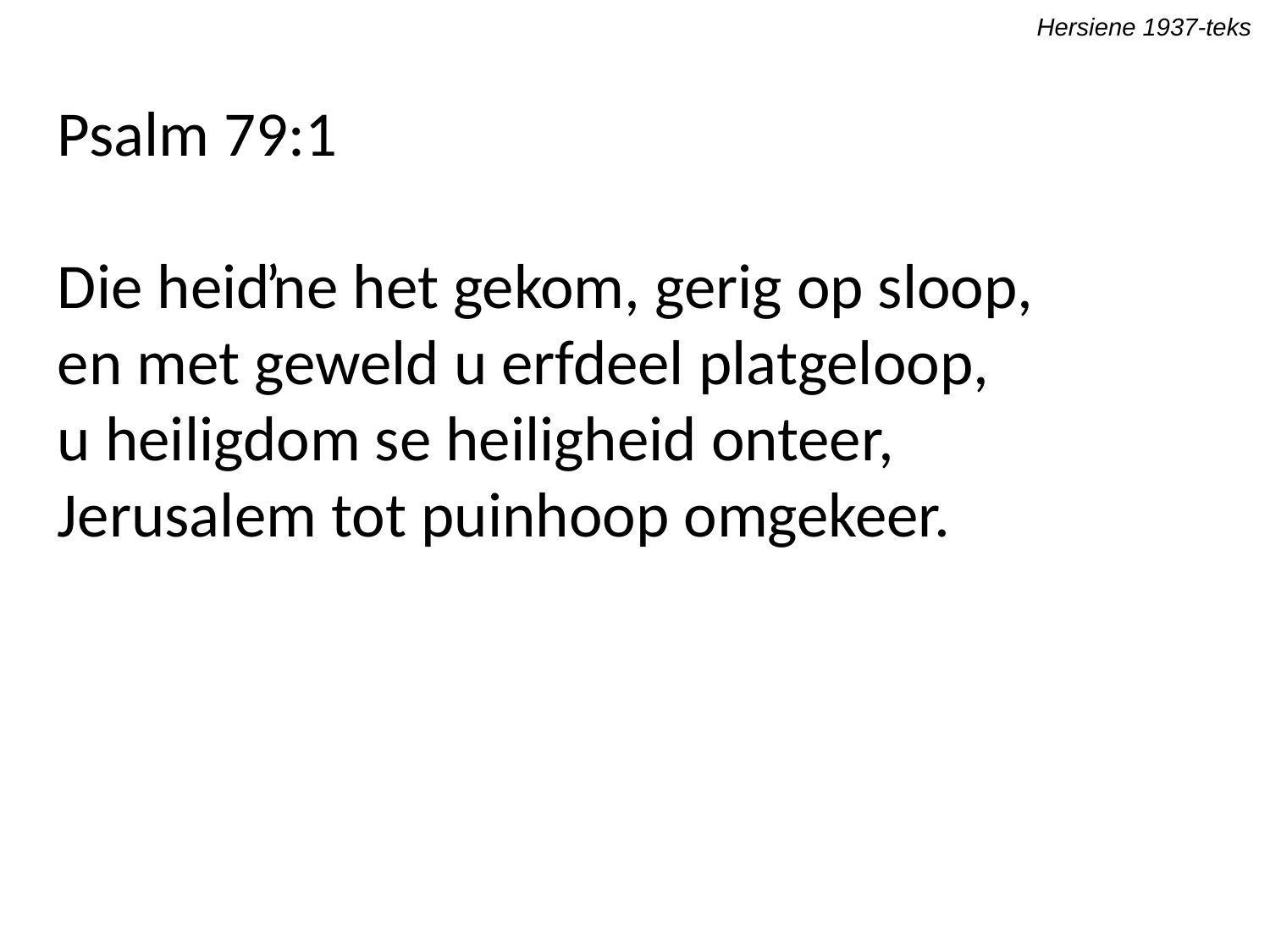

Hersiene 1937-teks
Psalm 79:1

Die heidŉe het gekom, gerig op sloop,
en met geweld u erfdeel platgeloop,
u heiligdom se heiligheid onteer,
Jerusalem tot puinhoop omgekeer.